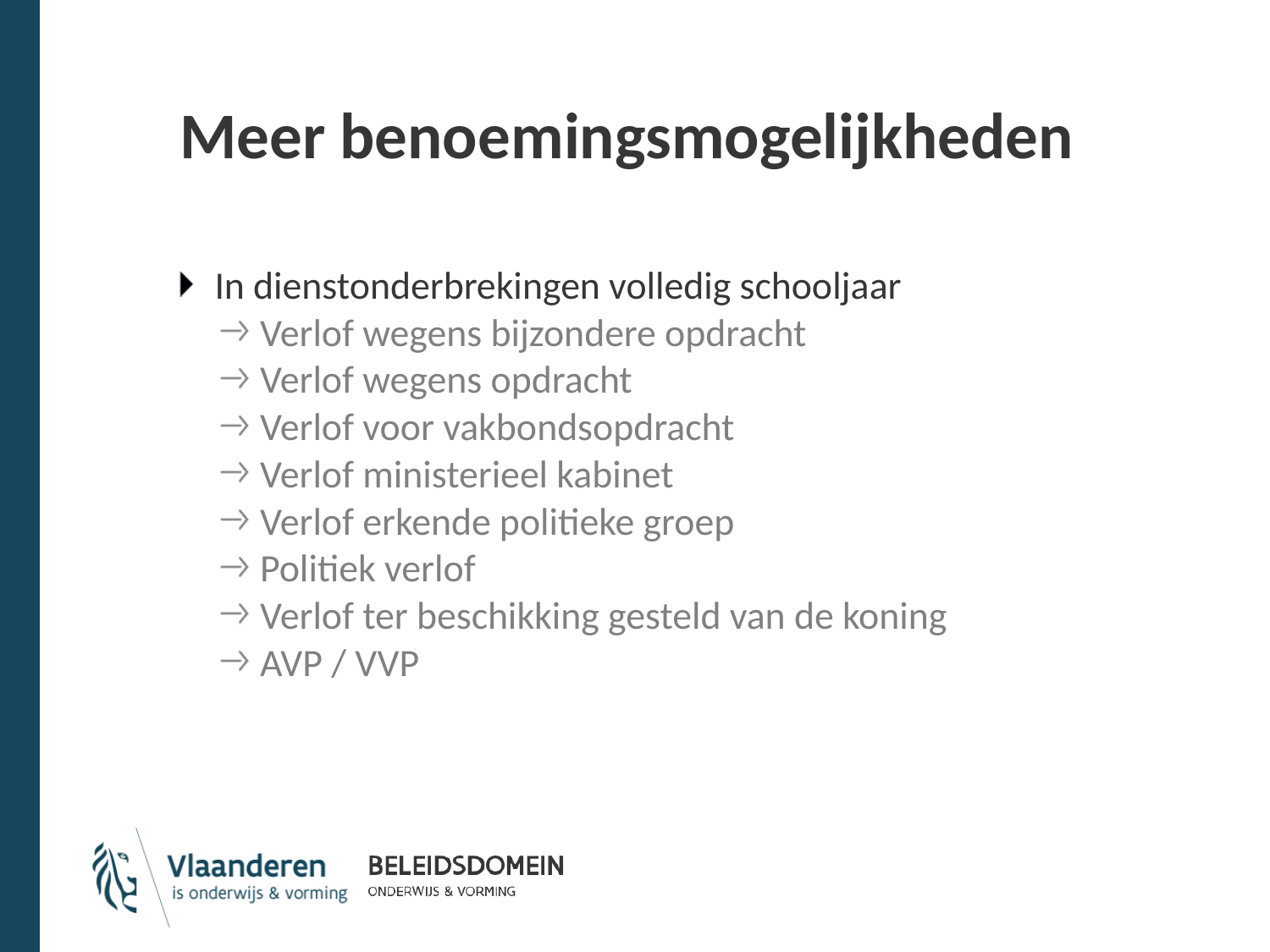

# Meer benoemingsmogelijkheden
In dienstonderbrekingen volledig schooljaar
Verlof wegens bijzondere opdracht​
Verlof wegens opdracht​
Verlof voor vakbondsopdracht​
Verlof ministerieel kabinet​
Verlof erkende politieke groep​
Politiek verlof​
Verlof ter beschikking gesteld van de koning​
AVP / VVP​